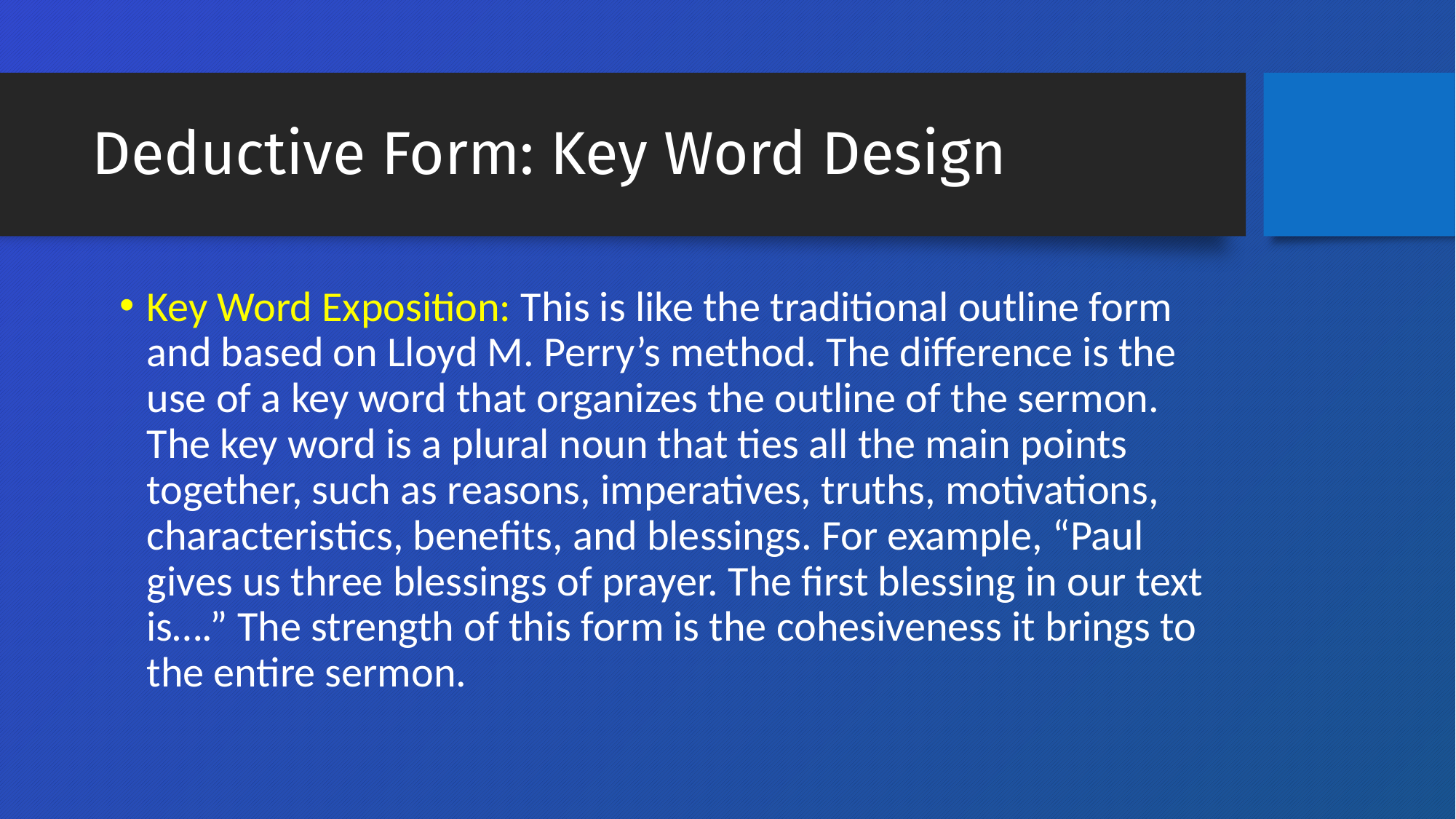

# Deductive Form: Key Word Design
Key Word Exposition: This is like the traditional outline form and based on Lloyd M. Perry’s method. The difference is the use of a key word that organizes the outline of the sermon. The key word is a plural noun that ties all the main points together, such as reasons, imperatives, truths, motivations, characteristics, benefits, and blessings. For example, “Paul gives us three blessings of prayer. The first blessing in our text is….” The strength of this form is the cohesiveness it brings to the entire sermon.